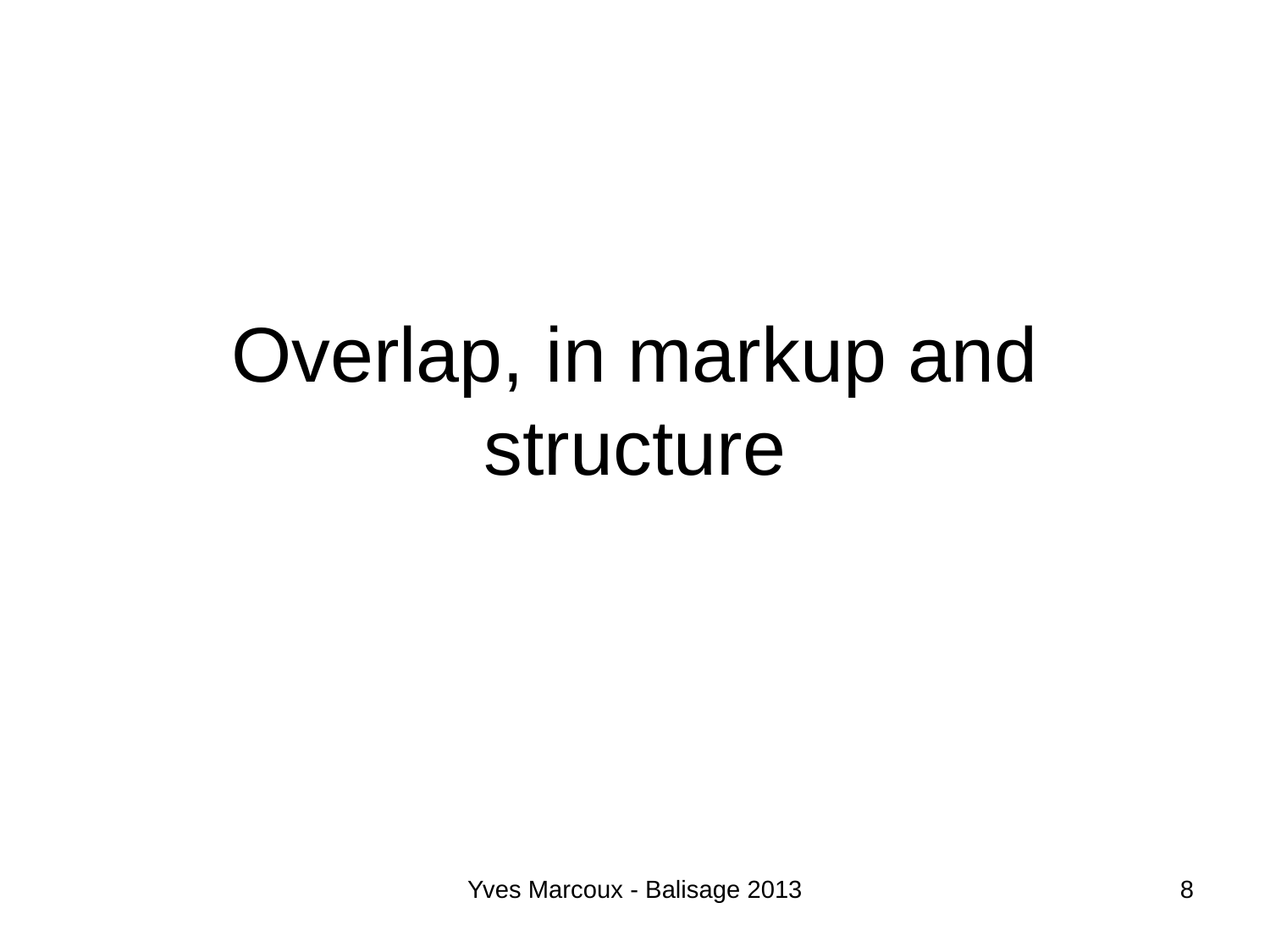

# Overlap, in markup and structure

Yves Marcoux - Balisage 2013
8